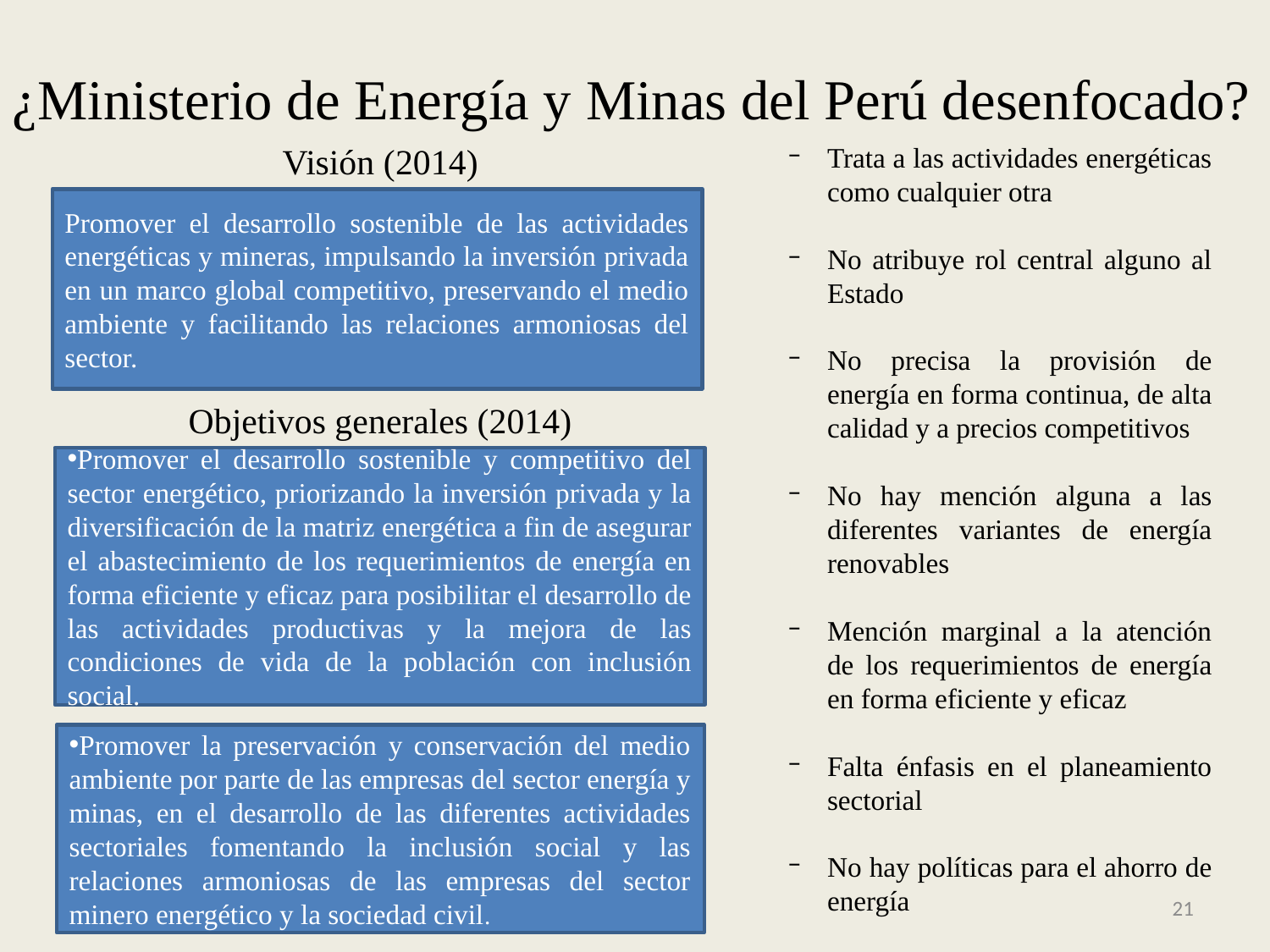

# ¿Ministerio de Energía y Minas del Perú desenfocado?
Visión (2014)
Trata a las actividades energéticas como cualquier otra

No atribuye rol central alguno al Estado

No precisa la provisión de energía en forma continua, de alta calidad y a precios competitivos

No hay mención alguna a las diferentes variantes de energía renovables

Mención marginal a la atención de los requerimientos de energía en forma eficiente y eficaz

Falta énfasis en el planeamiento sectorial

No hay políticas para el ahorro de energía
Promover el desarrollo sostenible de las actividades energéticas y mineras, impulsando la inversión privada en un marco global competitivo, preservando el medio ambiente y facilitando las relaciones armoniosas del sector.
Objetivos generales (2014)
Promover el desarrollo sostenible y competitivo del sector energético, priorizando la inversión privada y la diversificación de la matriz energética a fin de asegurar el abastecimiento de los requerimientos de energía en forma eficiente y eficaz para posibilitar el desarrollo de las actividades productivas y la mejora de las condiciones de vida de la población con inclusión social.
Promover la preservación y conservación del medio ambiente por parte de las empresas del sector energía y minas, en el desarrollo de las diferentes actividades sectoriales fomentando la inclusión social y las relaciones armoniosas de las empresas del sector minero energético y la sociedad civil.
21